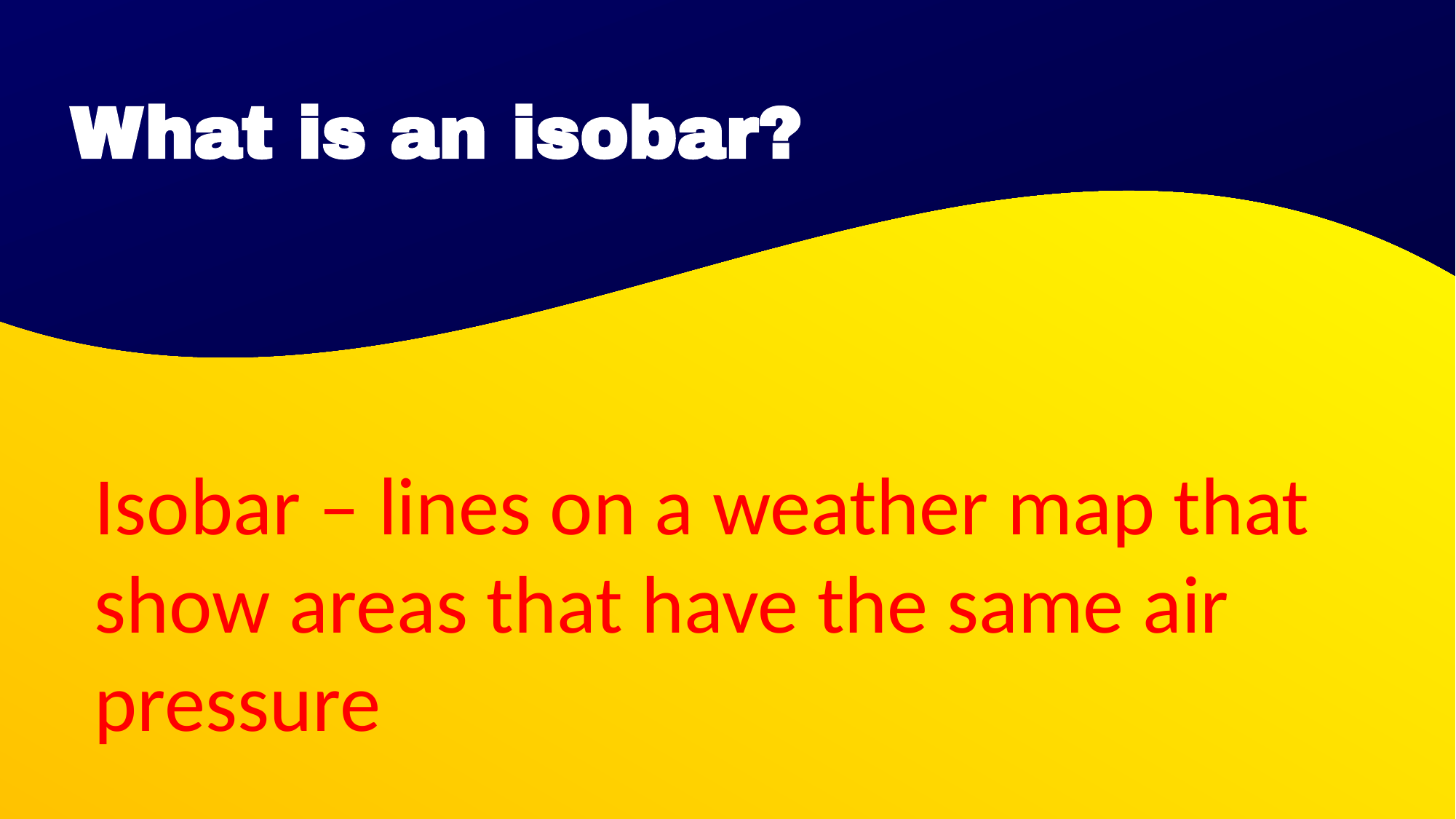

What is an isobar?
# Isobar – lines on a weather map that show areas that have the same air pressure